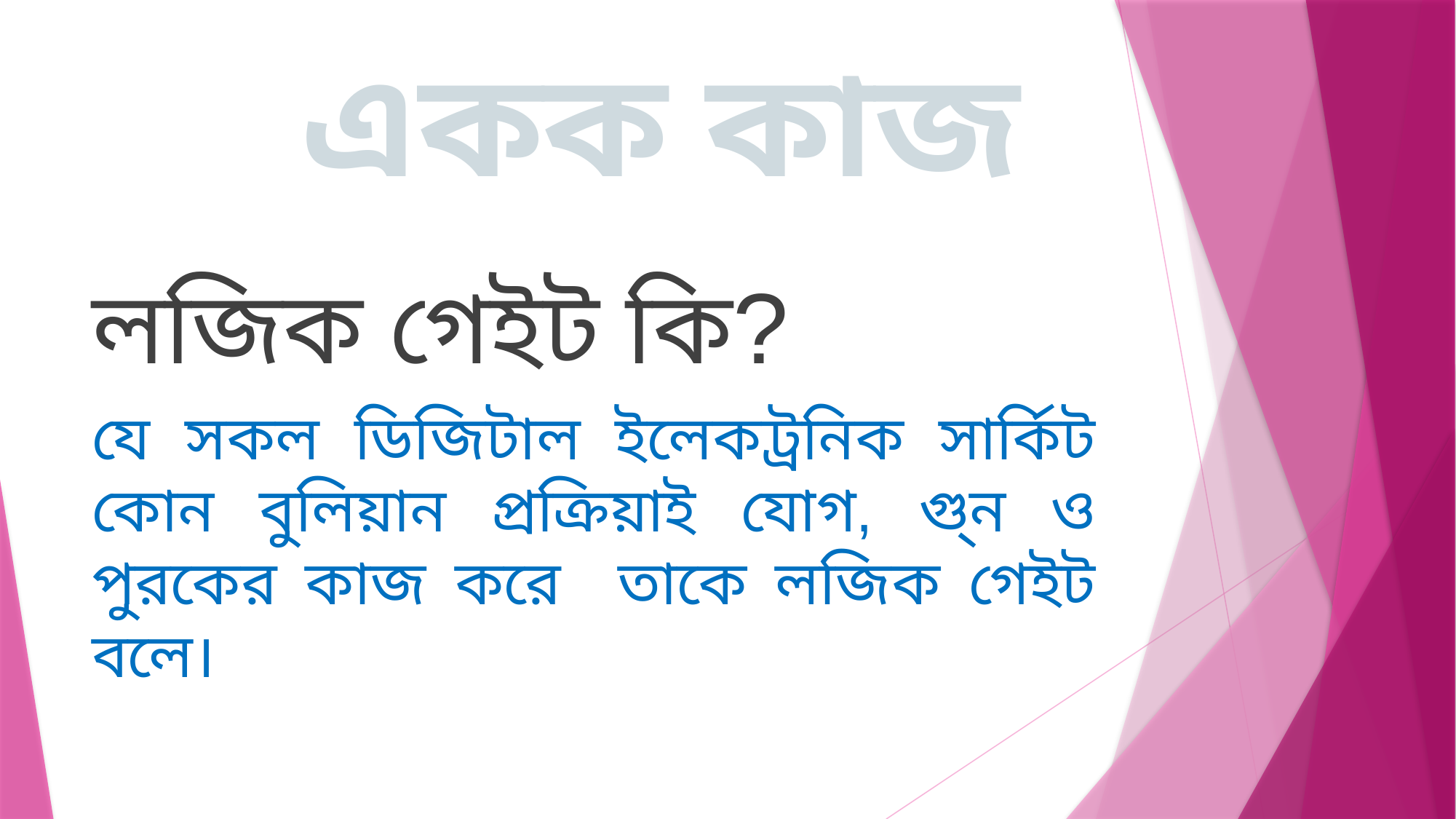

একক কাজ
লজিক গেইট কি?
যে সকল ডিজিটাল ইলেকট্রনিক সার্কিট কোন বুলিয়ান প্রক্রিয়াই যোগ, গু্‌ন ও পুরকের কাজ করে  তাকে লজিক গেইট বলে।